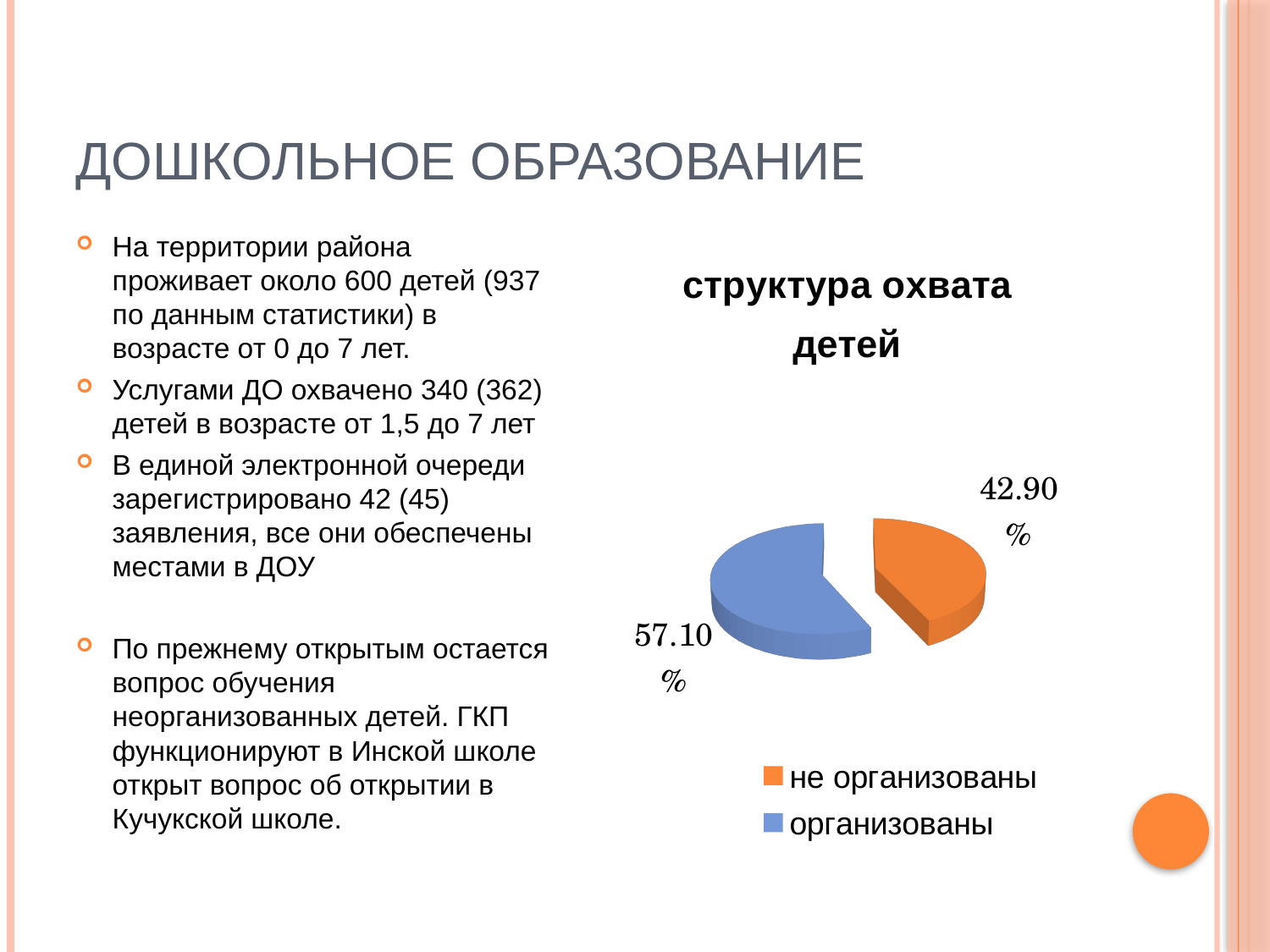

# Дошкольное образование
На территории района проживает около 600 детей (937 по данным статистики) в возрасте от 0 до 7 лет.
Услугами ДО охвачено 340 (362) детей в возрасте от 1,5 до 7 лет
В единой электронной очереди зарегистрировано 42 (45) заявления, все они обеспечены местами в ДОУ

По прежнему открытым остается вопрос обучения неорганизованных детей. ГКП функционируют в Инской школе открыт вопрос об открытии в Кучукской школе.

[unsupported chart]